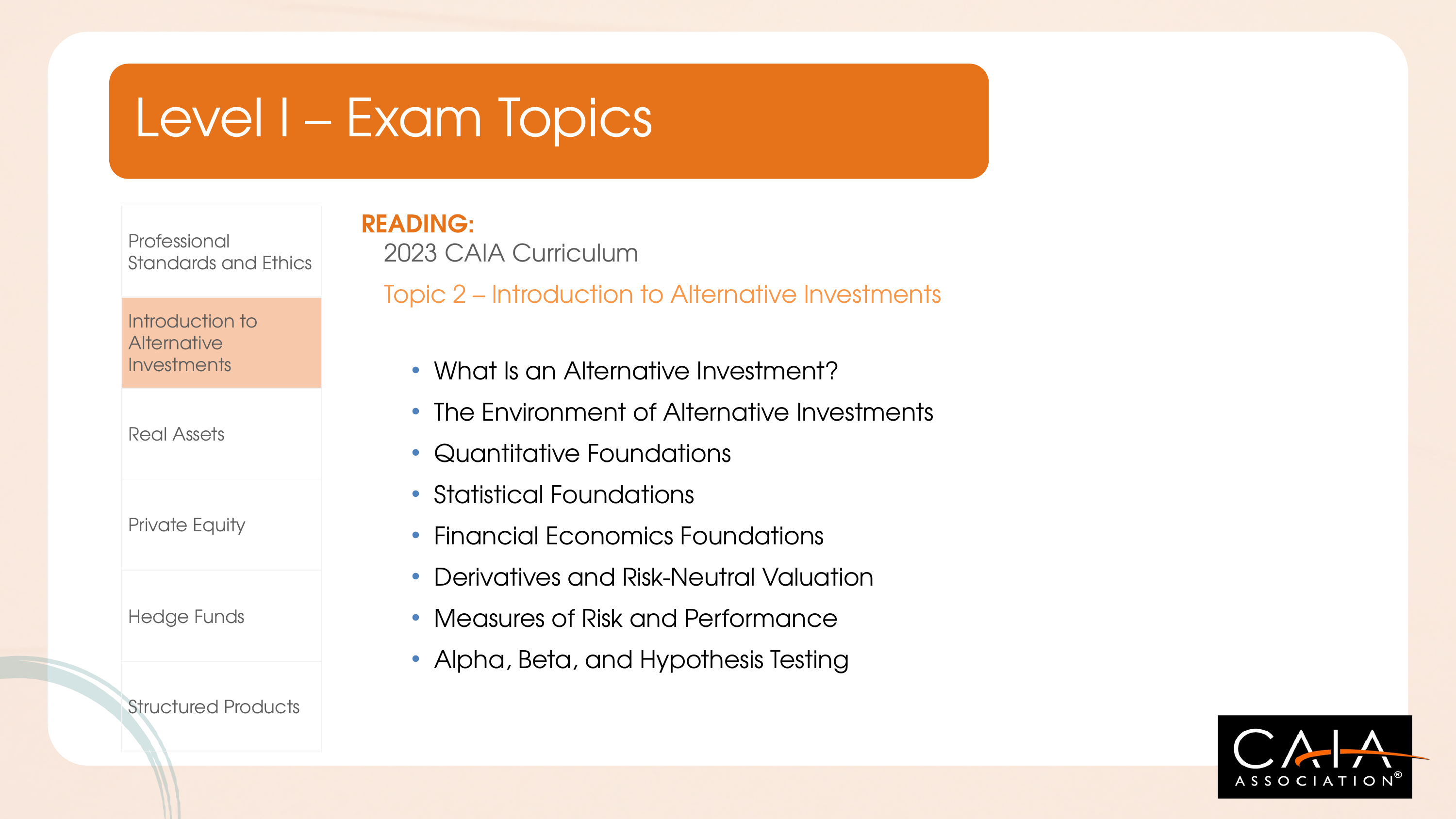

# Level I – Exam Topics

READING:
2023 CAIA Curriculum
Topic 2 – Introduction to Alternative Investments

What Is an Alternative Investment?
The Environment of Alternative Investments
Quantitative Foundations
Statistical Foundations
Financial Economics Foundations
Derivatives and Risk-Neutral Valuation
Measures of Risk and Performance
Alpha, Beta, and Hypothesis Testing
Professional Standards and Ethics
Introduction to Alternative Investments

Real Assets
Private Equity
Hedge Funds
Structured Products